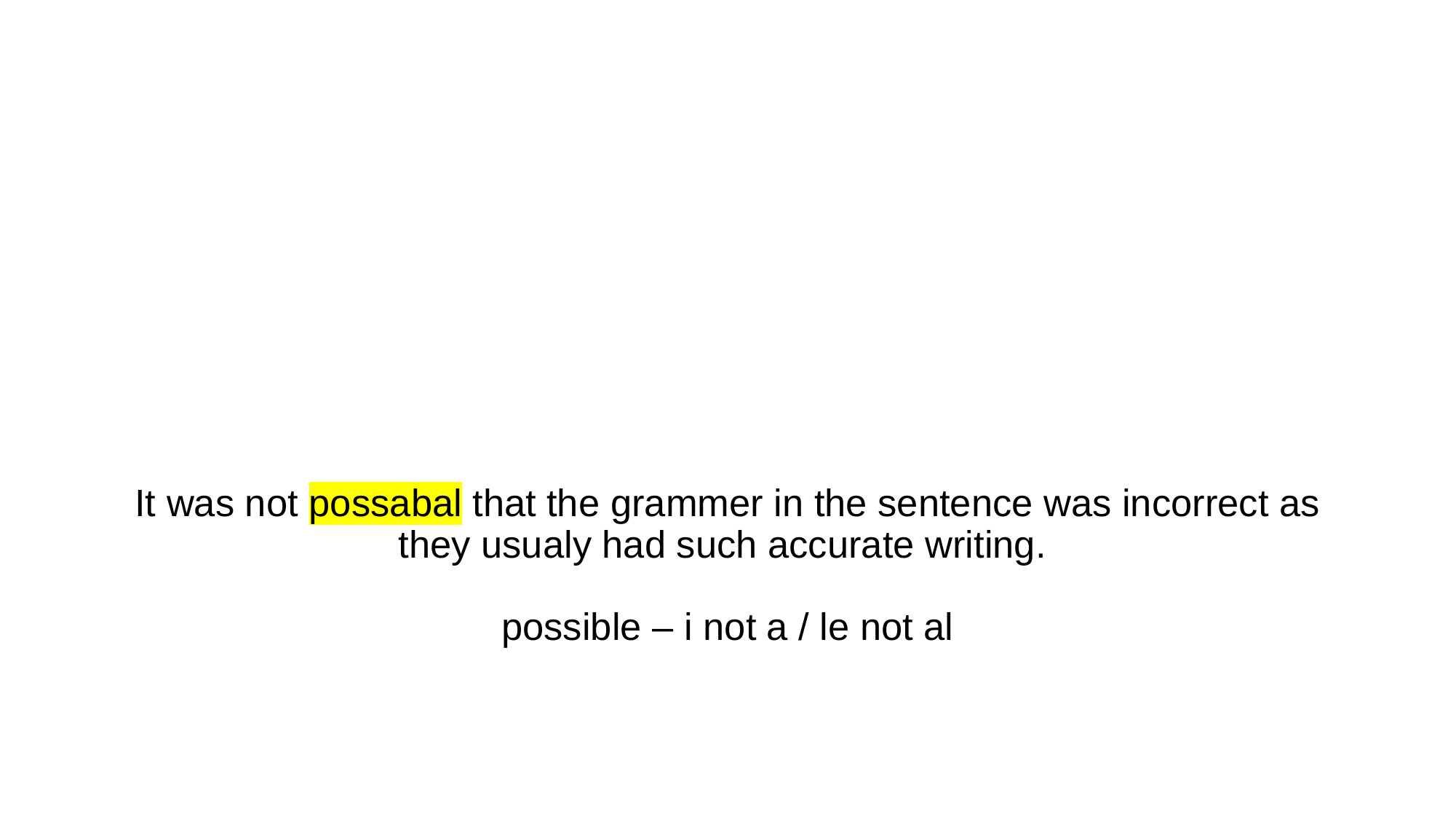

# It was not possabal that the grammer in the sentence was incorrect as they usualy had such accurate writing. possible – i not a / le not al